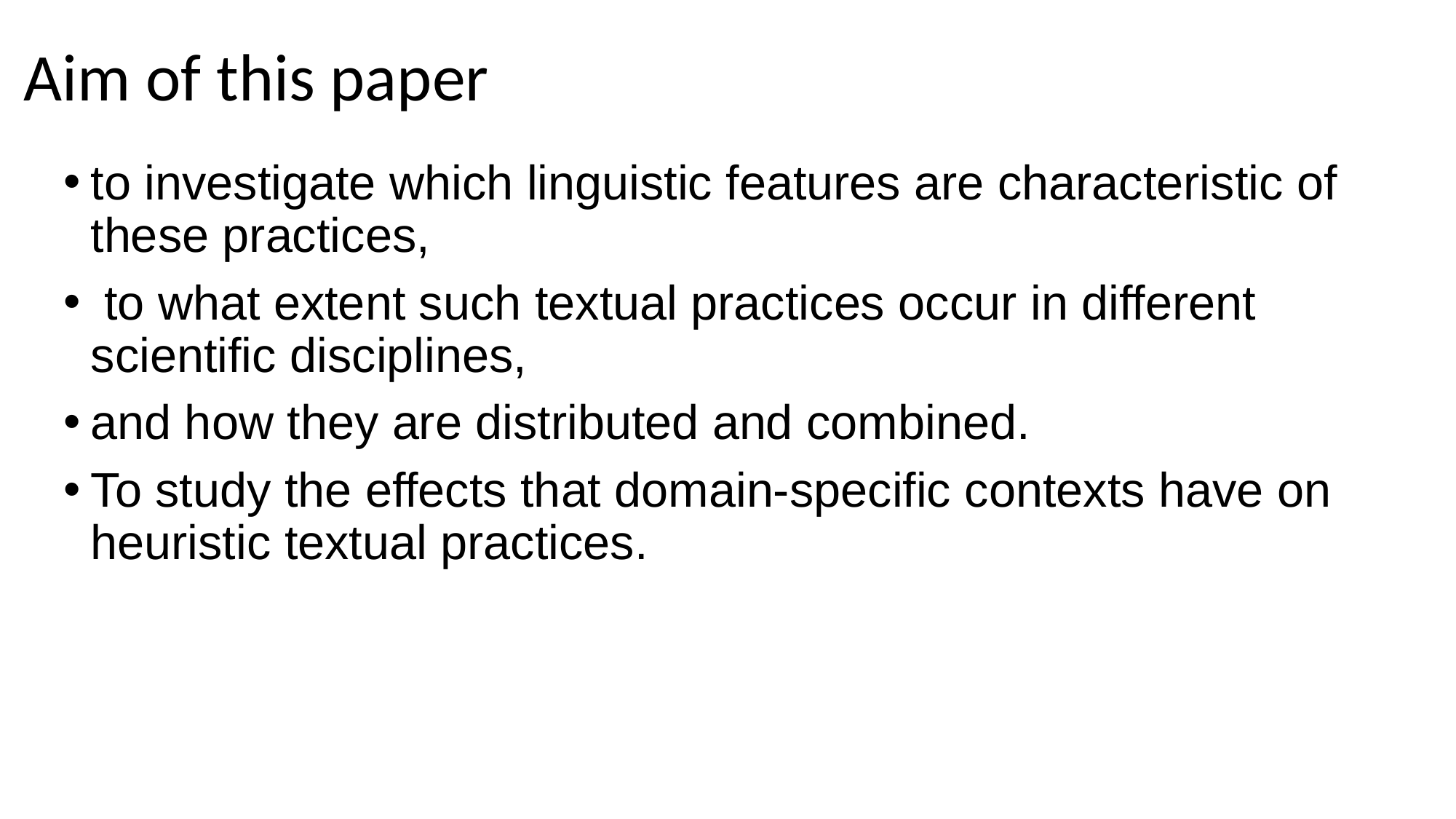

Aim of this paper
to investigate which linguistic features are characteristic of these practices,
 to what extent such textual practices occur in different scientific disciplines,
and how they are distributed and combined.
To study the effects that domain-specific contexts have on heuristic textual practices.